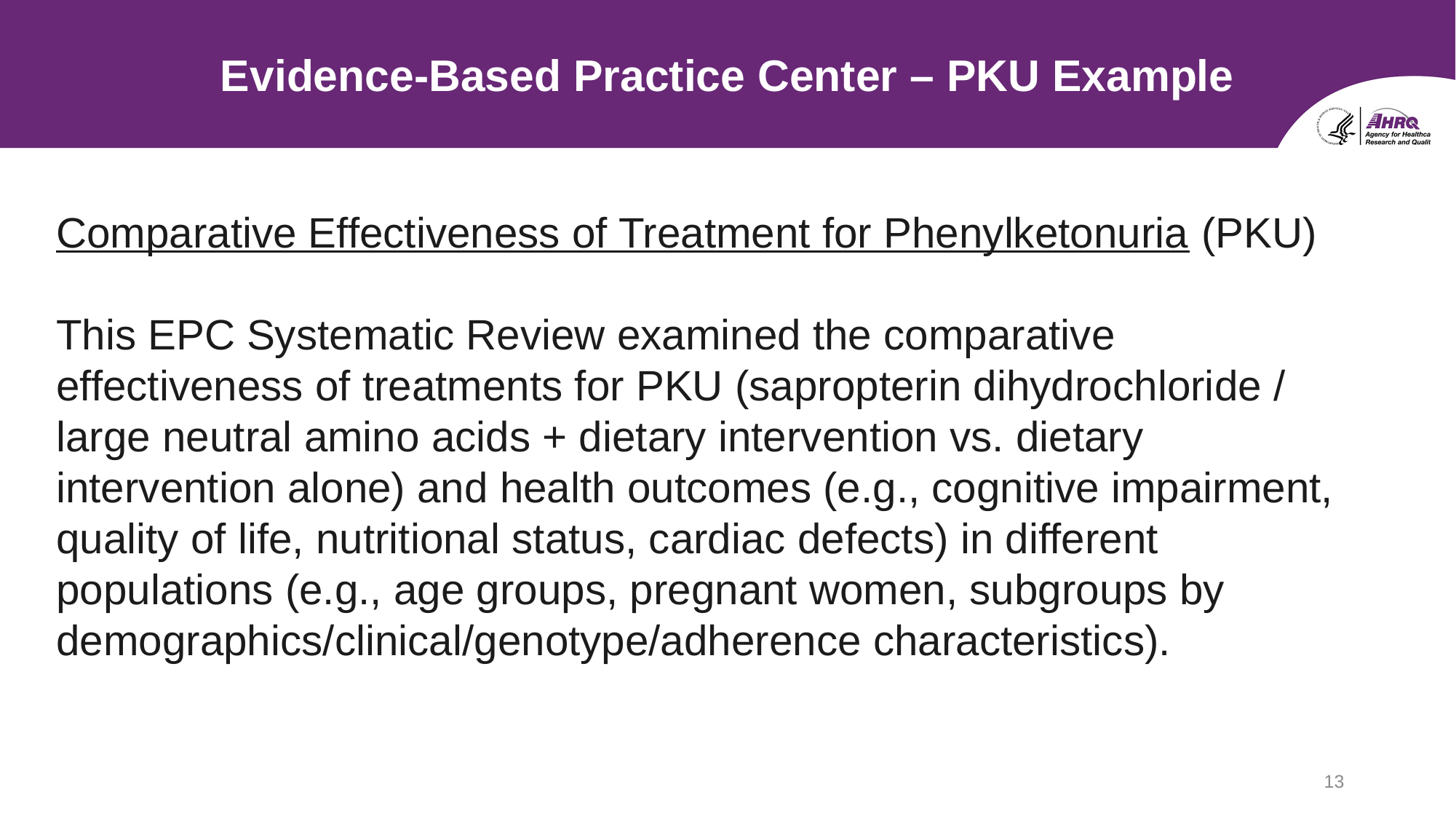

# Evidence-Based Practice Center – PKU Example
Comparative Effectiveness of Treatment for Phenylketonuria (PKU)

This EPC Systematic Review examined the comparative effectiveness of treatments for PKU (sapropterin dihydrochloride /  large neutral amino acids + dietary intervention vs. dietary intervention alone) and health outcomes (e.g., cognitive impairment, quality of life, nutritional status, cardiac defects) in different populations (e.g., age groups, pregnant women, subgroups by demographics/clinical/genotype/adherence characteristics).
13